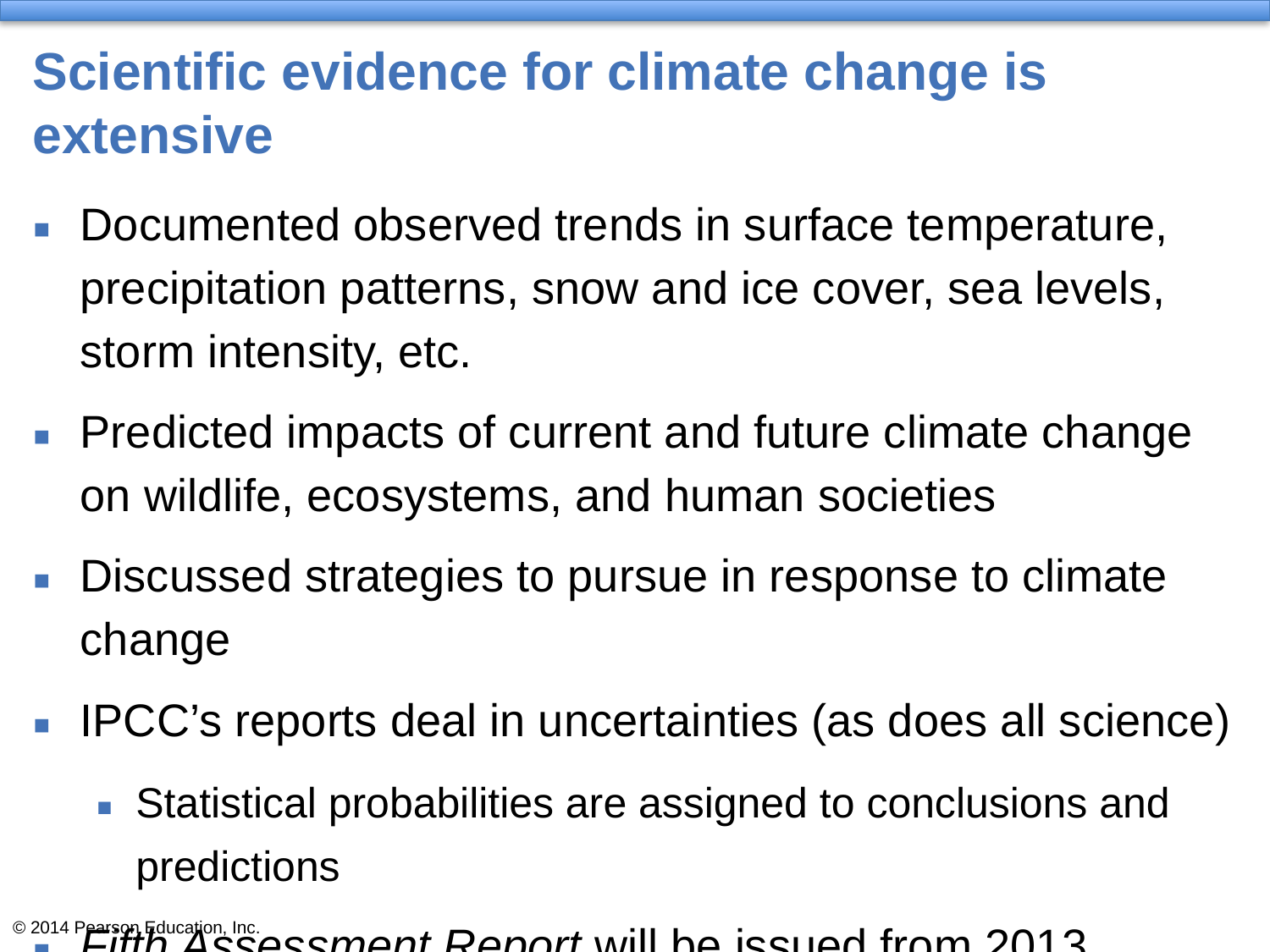

# Scientific evidence for climate change is extensive
Documented observed trends in surface temperature, precipitation patterns, snow and ice cover, sea levels, storm intensity, etc.
Predicted impacts of current and future climate change on wildlife, ecosystems, and human societies
Discussed strategies to pursue in response to climate change
IPCC’s reports deal in uncertainties (as does all science)
Statistical probabilities are assigned to conclusions and predictions
Fifth Assessment Report will be issued from 2013
to 2014